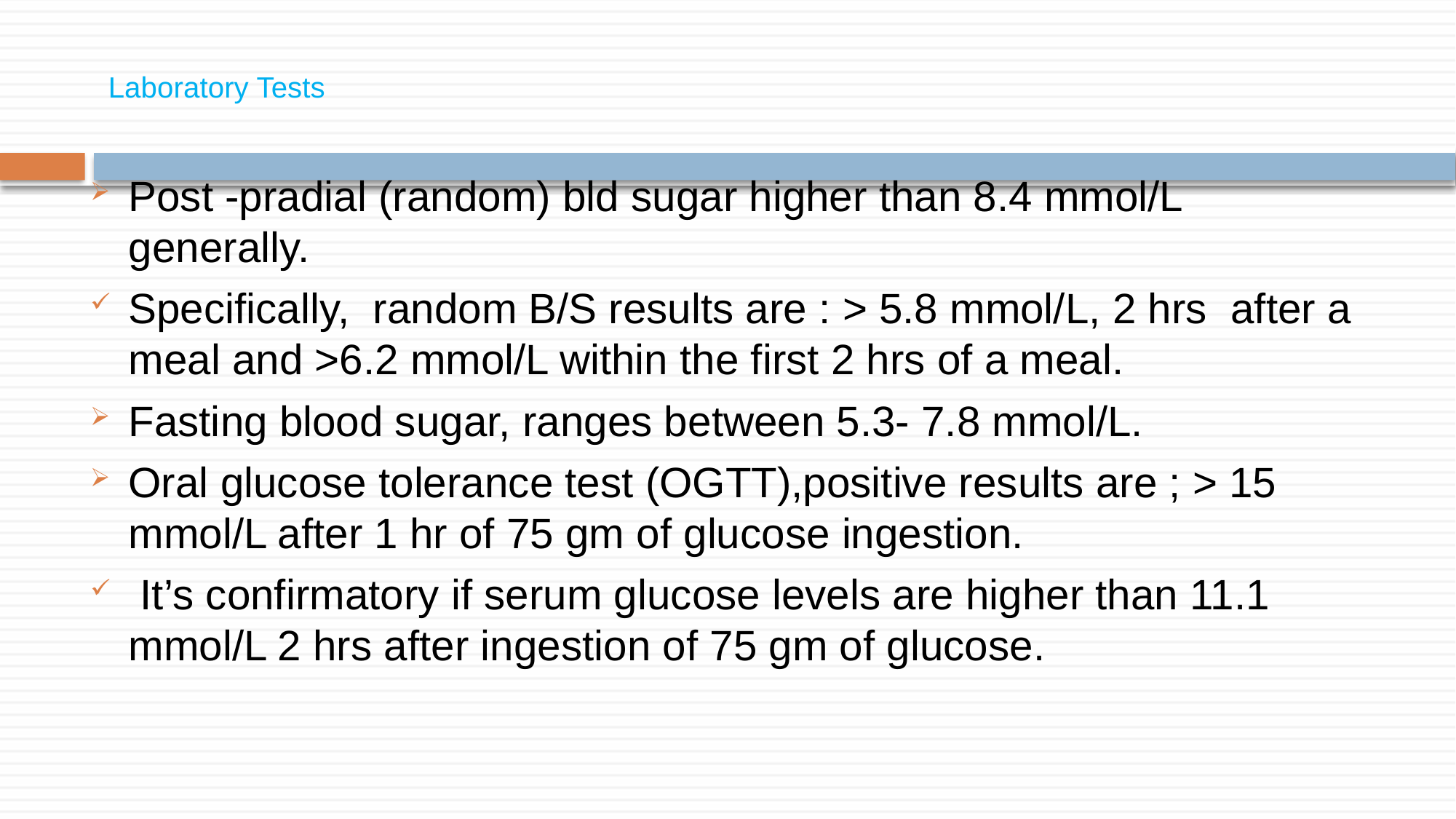

# Laboratory Tests
Post -pradial (random) bld sugar higher than 8.4 mmol/L generally.
Specifically,  random B/S results are : > 5.8 mmol/L, 2 hrs  after a meal and >6.2 mmol/L within the first 2 hrs of a meal.
Fasting blood sugar, ranges between 5.3- 7.8 mmol/L.
Oral glucose tolerance test (OGTT),positive results are ; > 15 mmol/L after 1 hr of 75 gm of glucose ingestion.
 It’s confirmatory if serum glucose levels are higher than 11.1 mmol/L 2 hrs after ingestion of 75 gm of glucose.